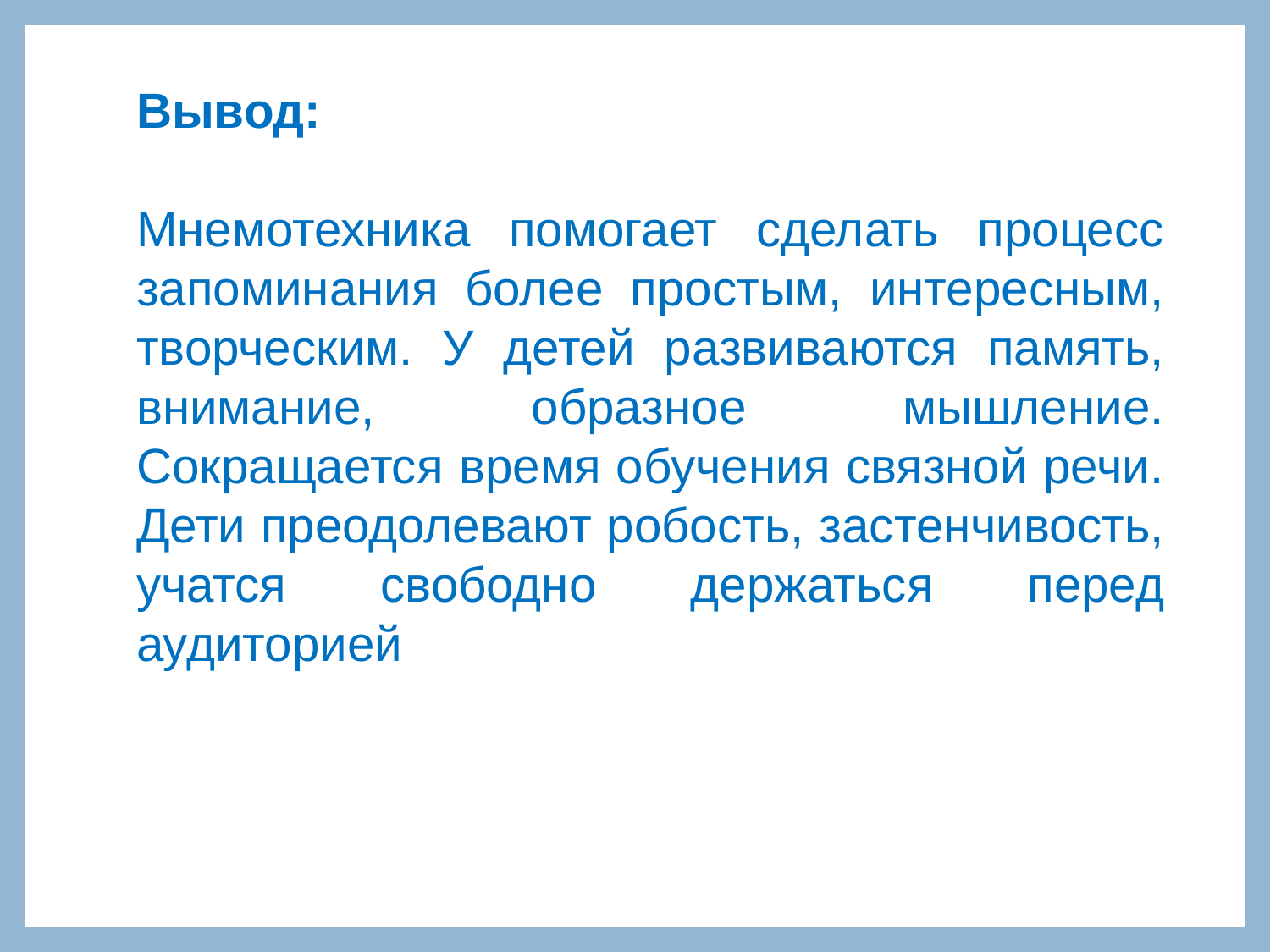

Вывод:
Мнемотехника помогает сделать процесс запоминания более простым, интересным, творческим. У детей развиваются память, внимание, образное мышление. Сокращается время обучения связной речи. Дети преодолевают робость, застенчивость, учатся свободно держаться перед аудиторией